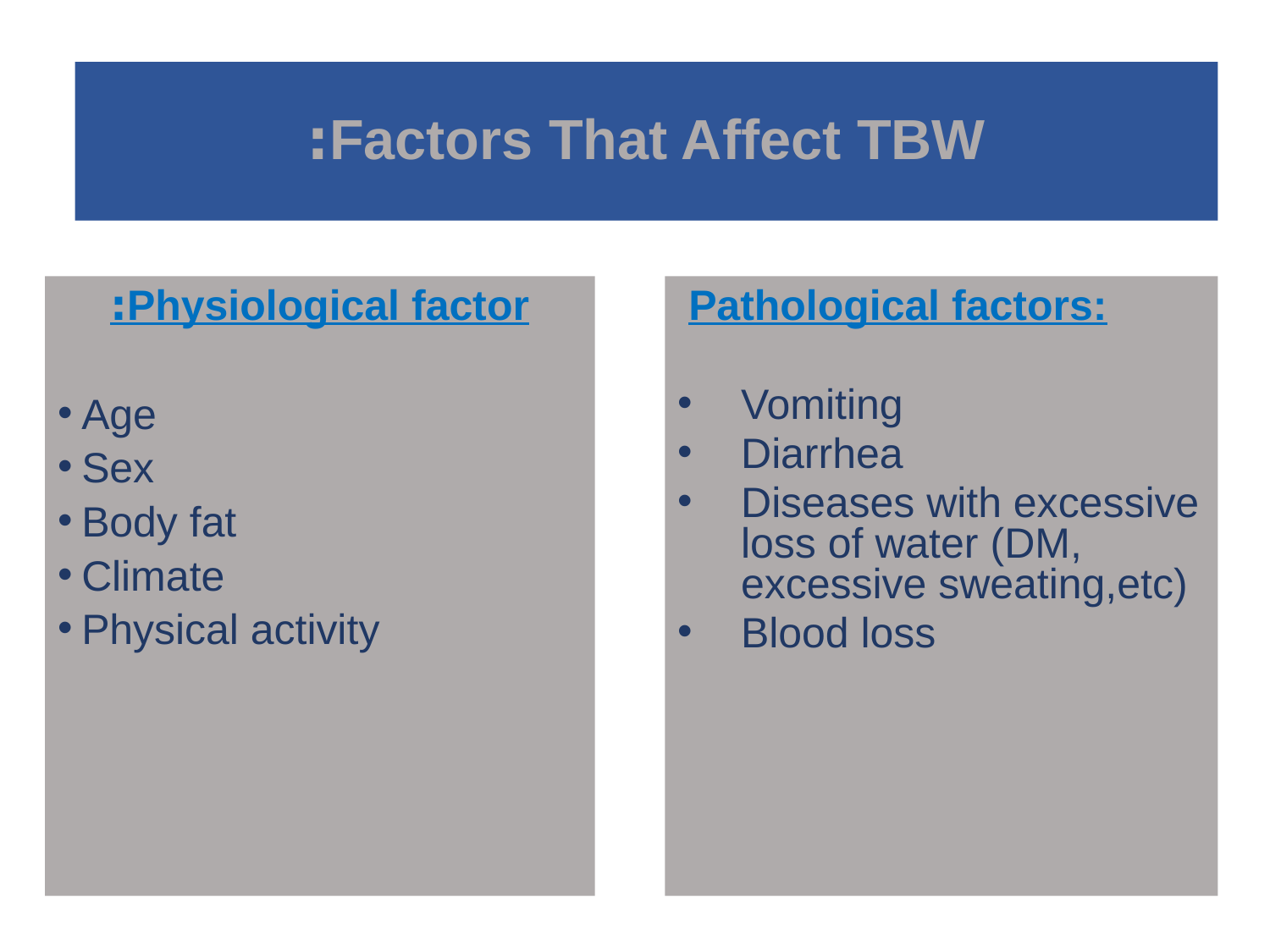

Factors That Affect TBW:
	Physiological factor:

Age
Sex
Body fat
Climate
Physical activity

 Pathological factors:

Vomiting
Diarrhea
Diseases with excessive loss of water (DM, excessive sweating,etc)
Blood loss